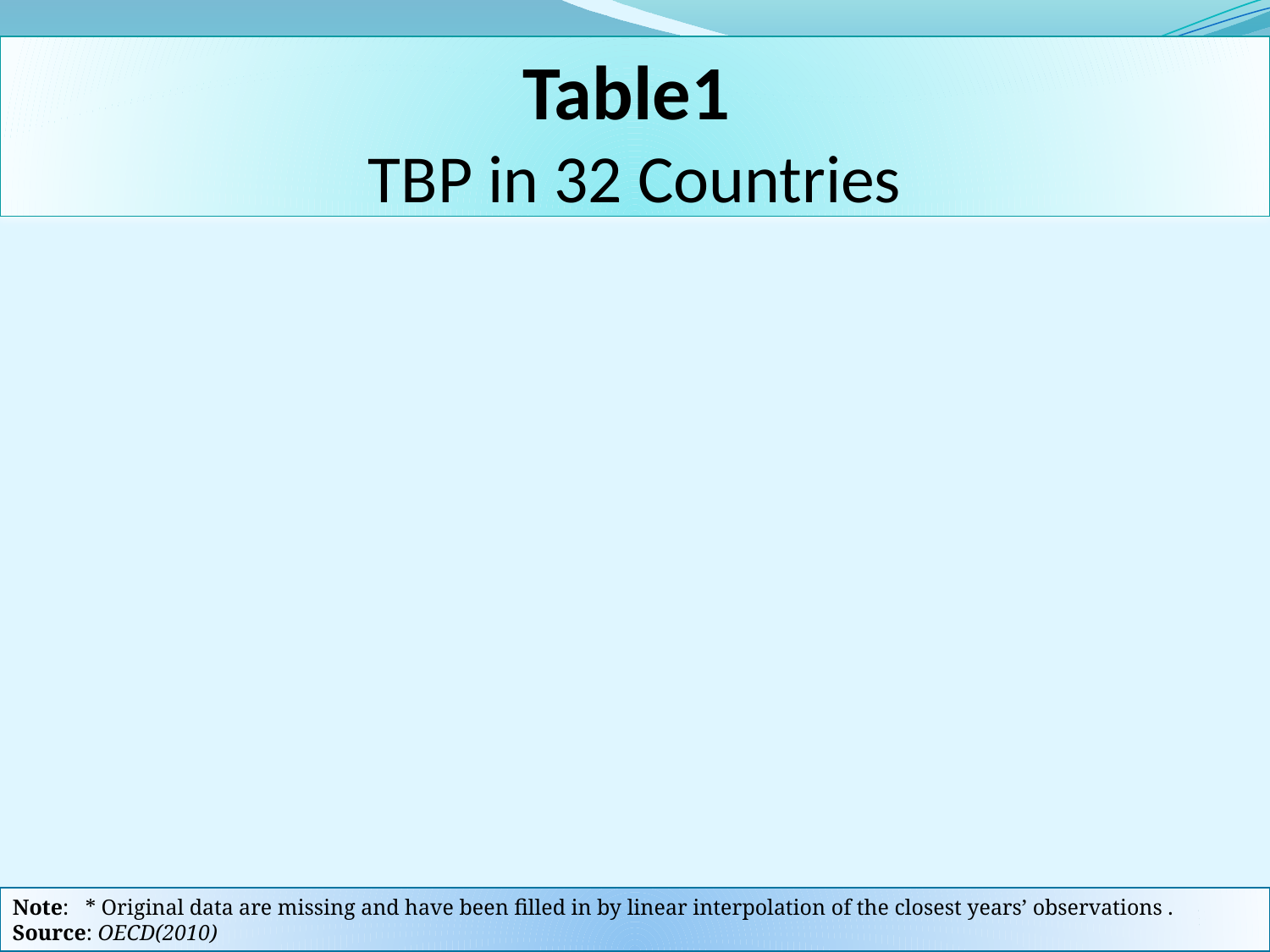

# Table1 TBP in 32 Countries
9
Note:   * Original data are missing and have been filled in by linear interpolation of the closest years’ observations .
Source: OECD(2010)